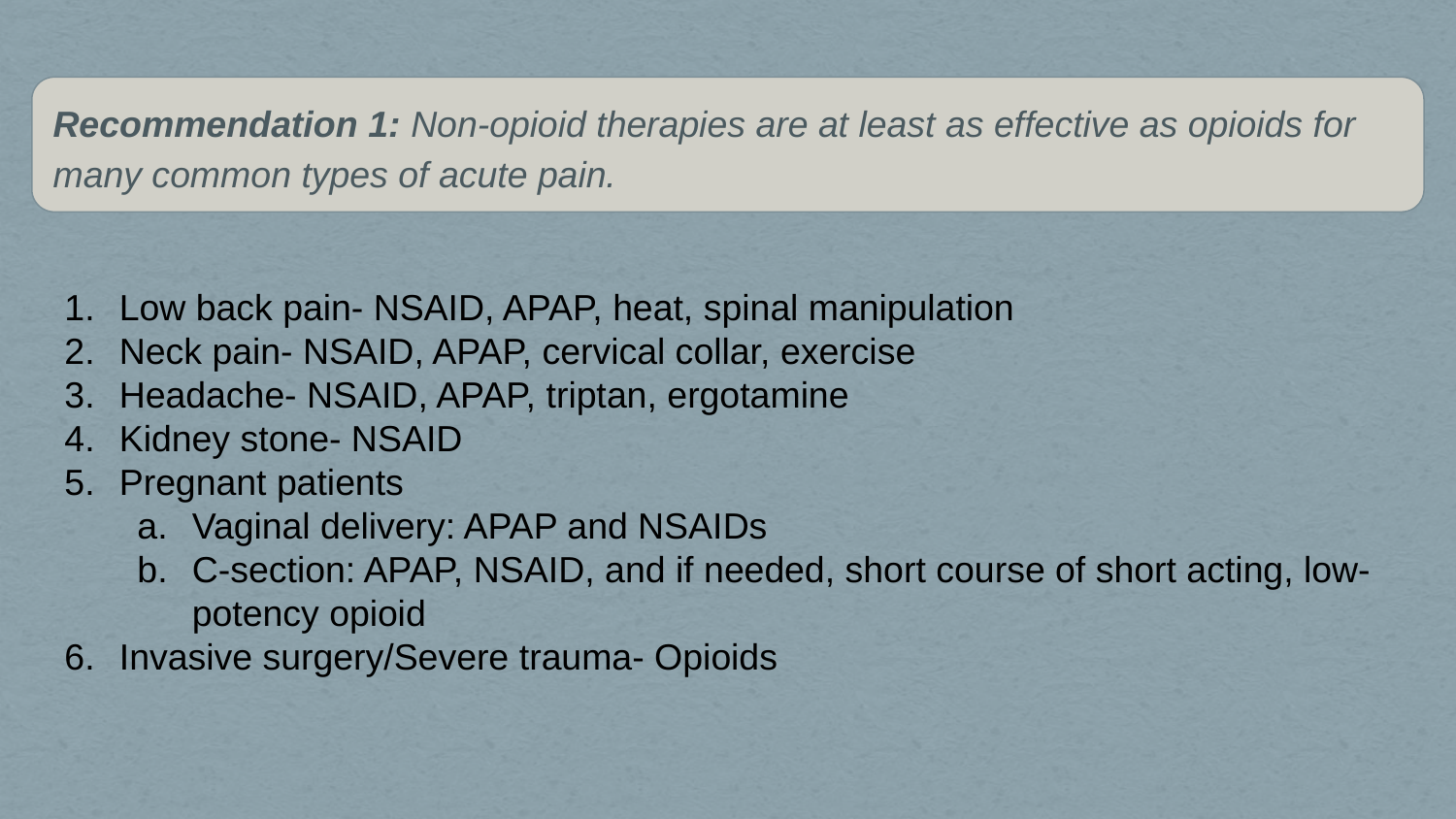

Recommendation 1: Non-opioid therapies are at least as effective as opioids for many common types of acute pain.

Low back pain- NSAID, APAP, heat, spinal manipulation
Neck pain- NSAID, APAP, cervical collar, exercise
Headache- NSAID, APAP, triptan, ergotamine
Kidney stone- NSAID
Pregnant patients
Vaginal delivery: APAP and NSAIDs
C-section: APAP, NSAID, and if needed, short course of short acting, low-potency opioid
Invasive surgery/Severe trauma- Opioids